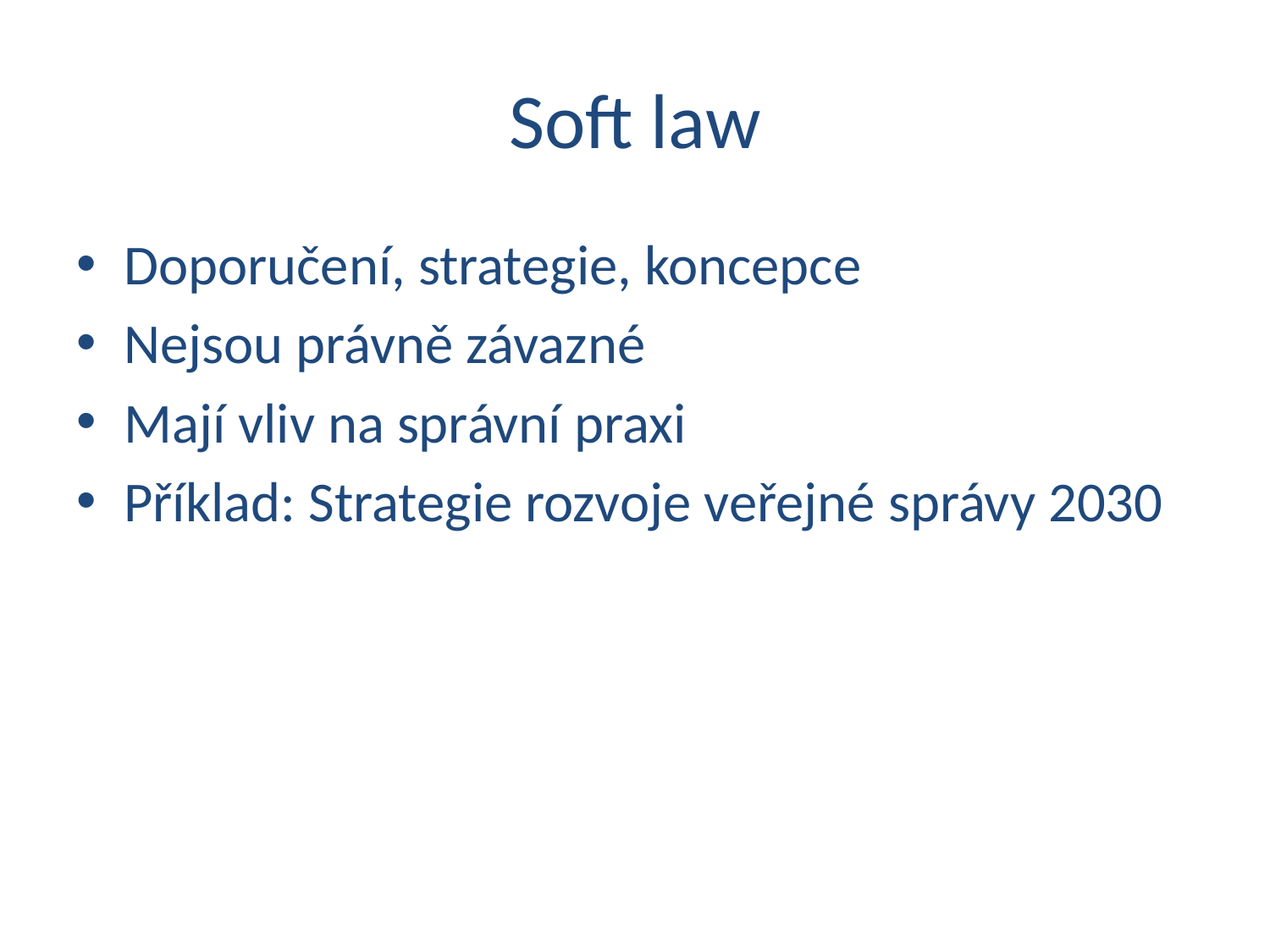

# Soft law
Doporučení, strategie, koncepce
Nejsou právně závazné
Mají vliv na správní praxi
Příklad: Strategie rozvoje veřejné správy 2030